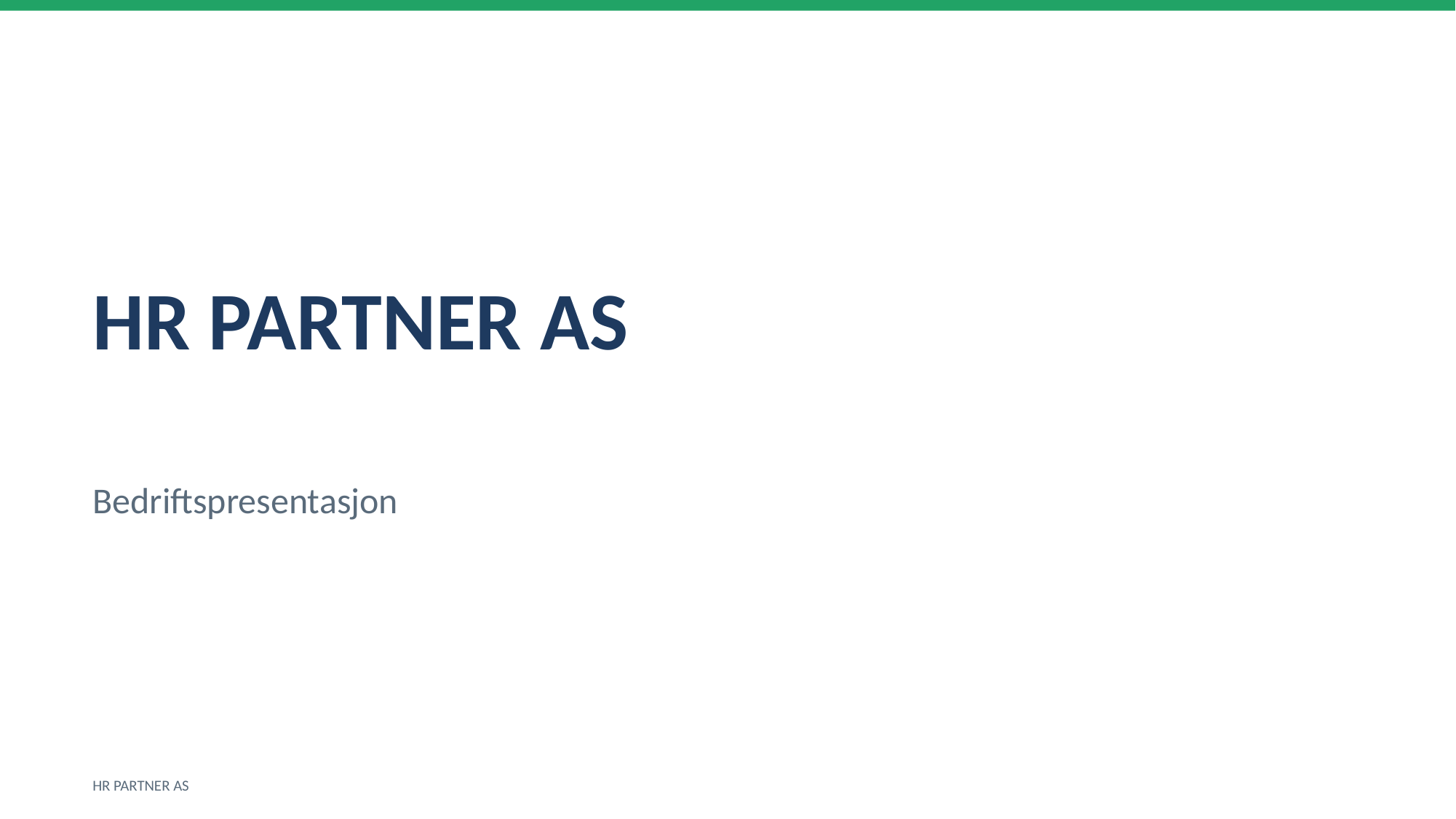

HR PARTNER AS
Bedriftspresentasjon
HR PARTNER AS